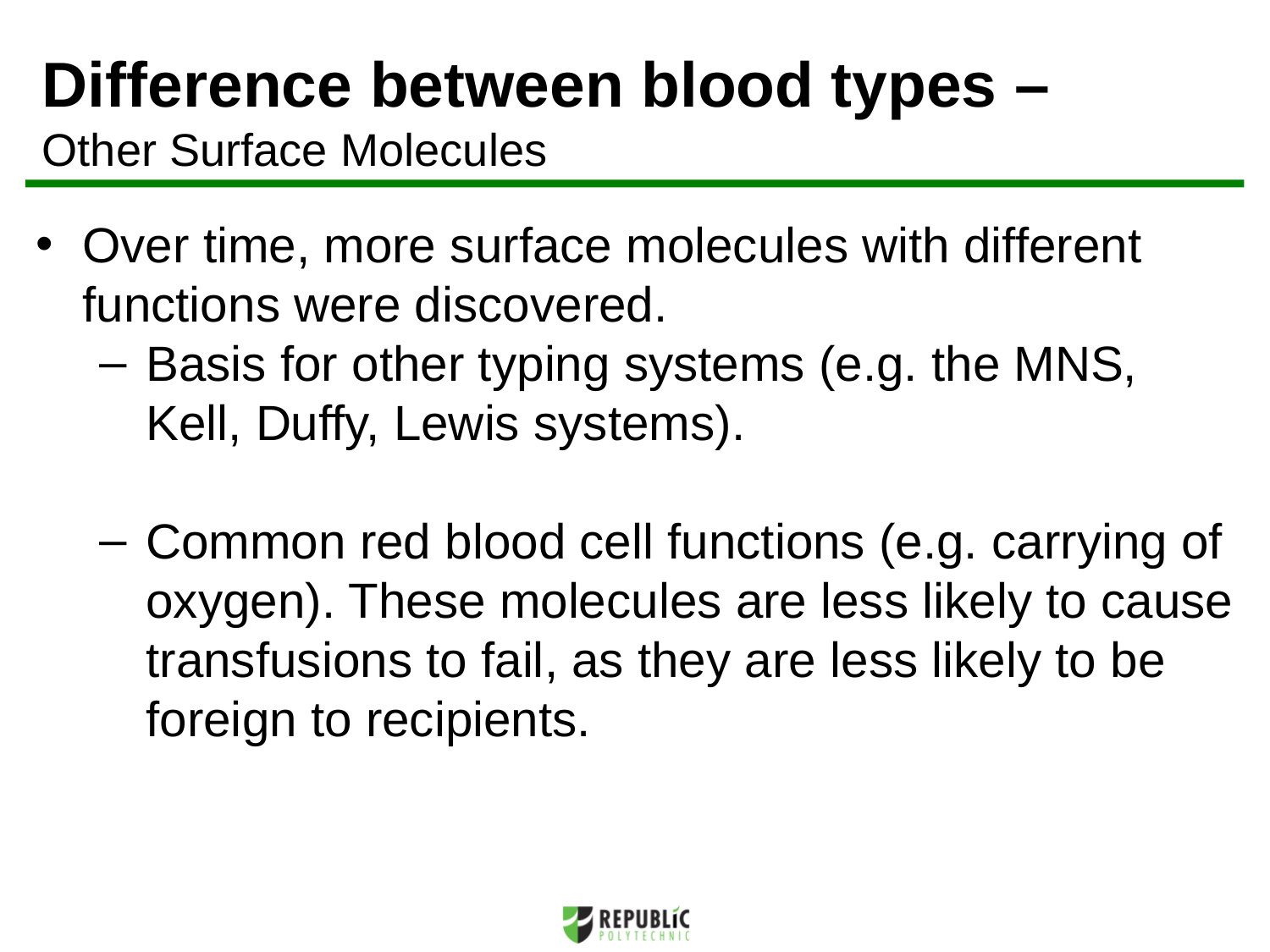

Difference between blood types –
Other Surface Molecules
Over time, more surface molecules with different functions were discovered.
Basis for other typing systems (e.g. the MNS, Kell, Duffy, Lewis systems).

Common red blood cell functions (e.g. carrying of oxygen). These molecules are less likely to cause transfusions to fail, as they are less likely to be foreign to recipients.